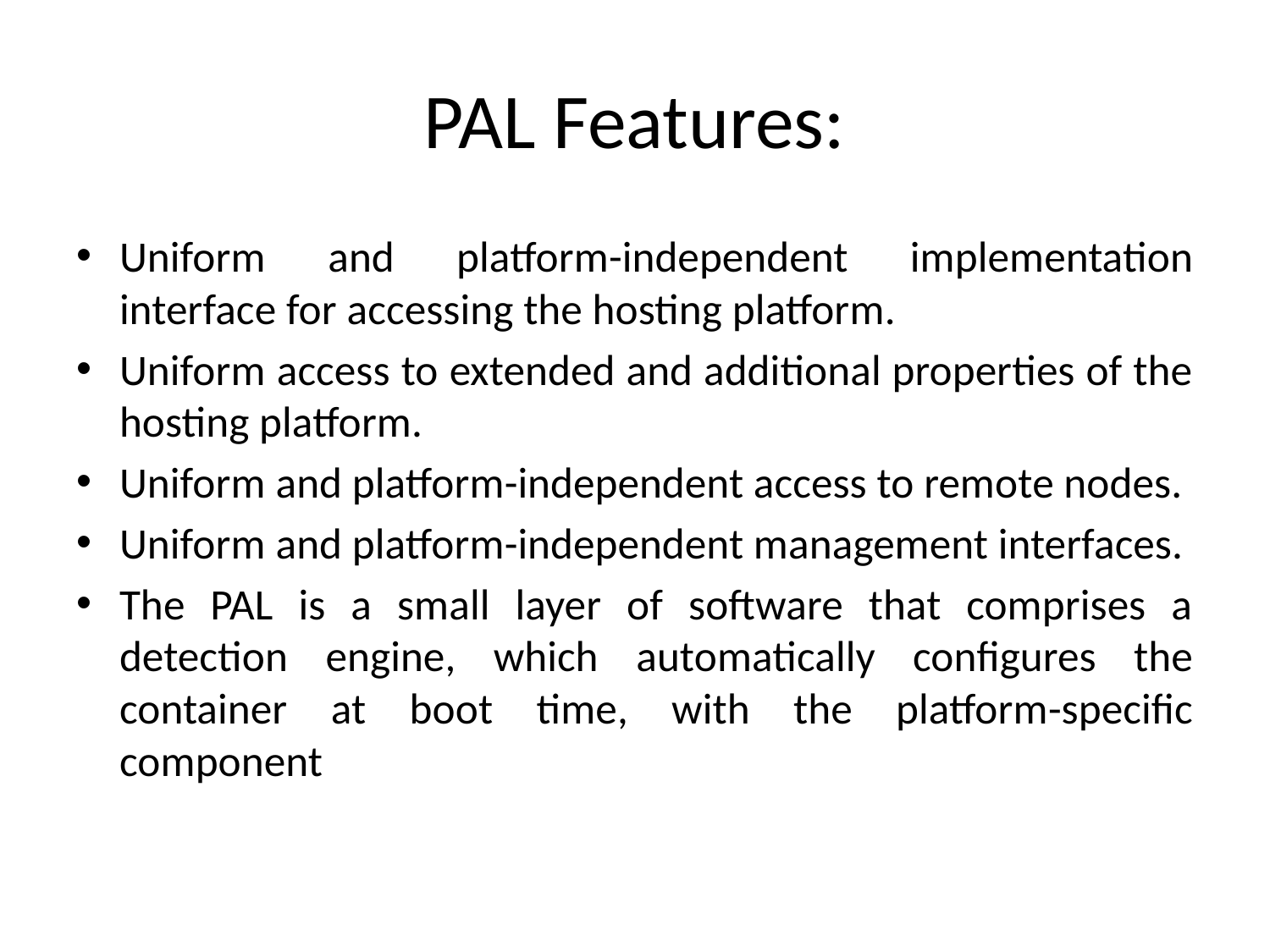

# PAL Features:
Uniform and platform-independent implementation interface for accessing the hosting platform.
Uniform access to extended and additional properties of the hosting platform.
Uniform and platform-independent access to remote nodes.
Uniform and platform-independent management interfaces.
The PAL is a small layer of software that comprises a detection engine, which automatically configures the container at boot time, with the platform-specific component